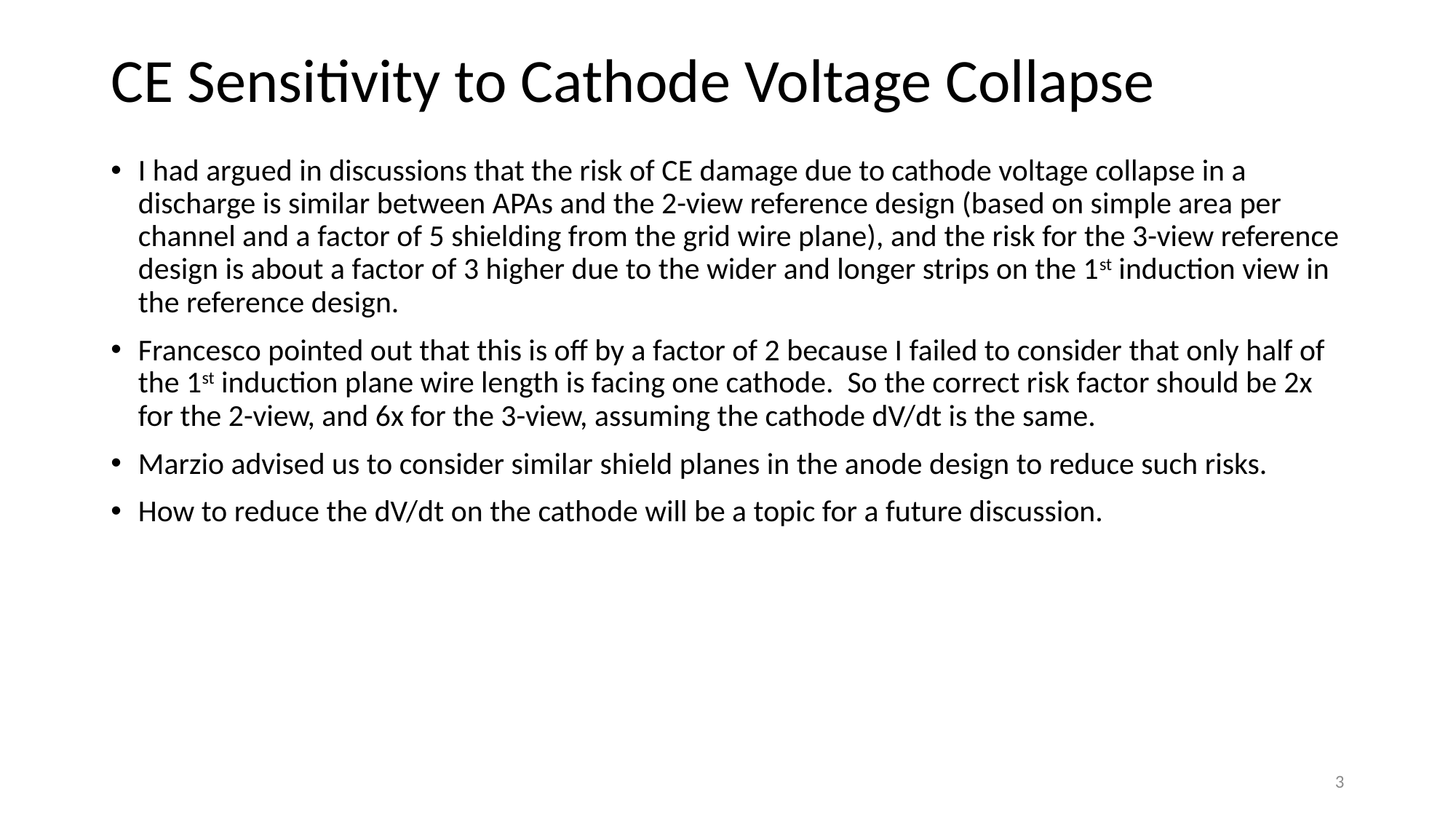

# CE Sensitivity to Cathode Voltage Collapse
I had argued in discussions that the risk of CE damage due to cathode voltage collapse in a discharge is similar between APAs and the 2-view reference design (based on simple area per channel and a factor of 5 shielding from the grid wire plane), and the risk for the 3-view reference design is about a factor of 3 higher due to the wider and longer strips on the 1st induction view in the reference design.
Francesco pointed out that this is off by a factor of 2 because I failed to consider that only half of the 1st induction plane wire length is facing one cathode.  So the correct risk factor should be 2x for the 2-view, and 6x for the 3-view, assuming the cathode dV/dt is the same.
Marzio advised us to consider similar shield planes in the anode design to reduce such risks.
How to reduce the dV/dt on the cathode will be a topic for a future discussion.
3